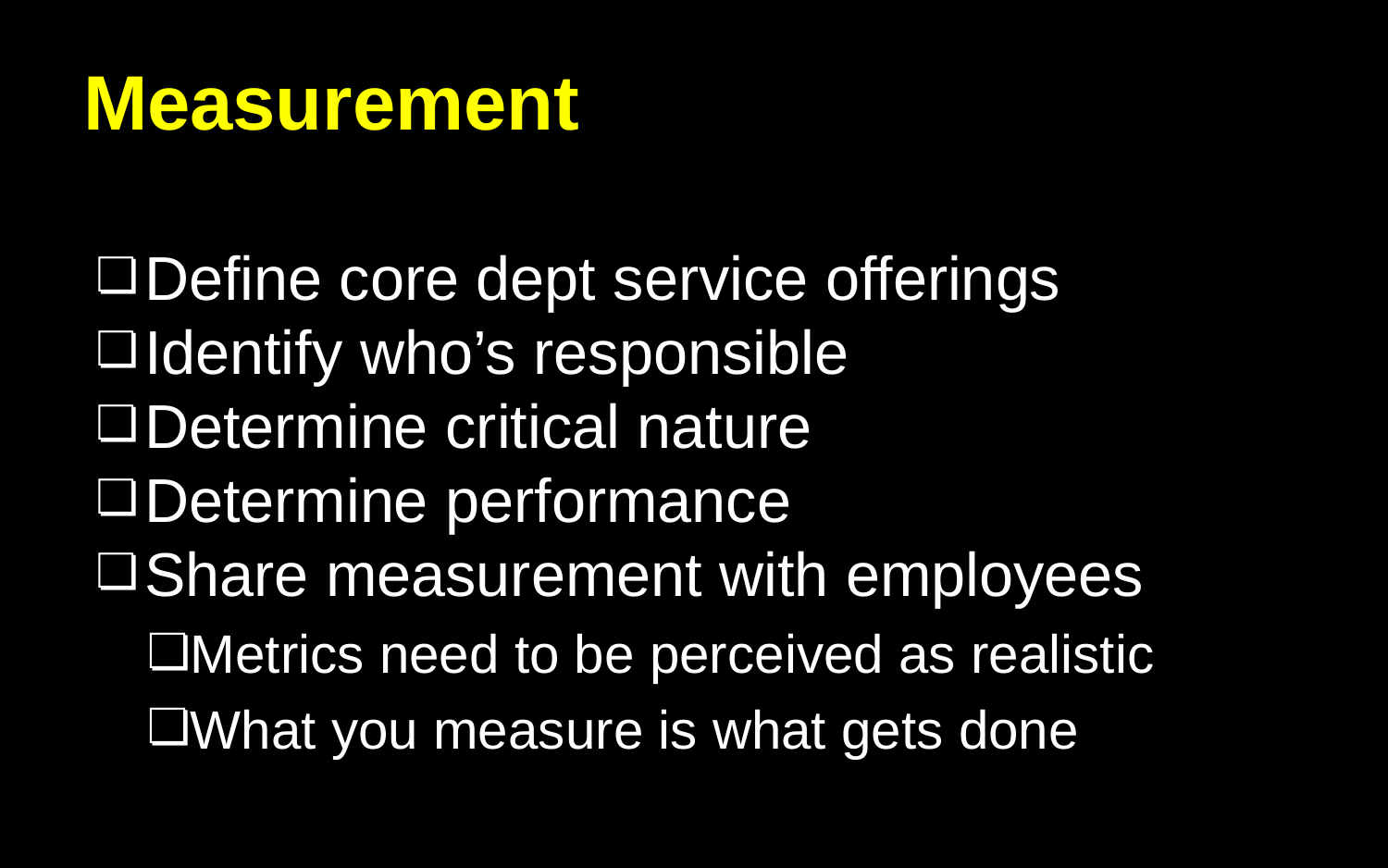

# Measurement
Define core dept service offerings
Identify who’s responsible
Determine critical nature
Determine performance
Share measurement with employees
Metrics need to be perceived as realistic
What you measure is what gets done